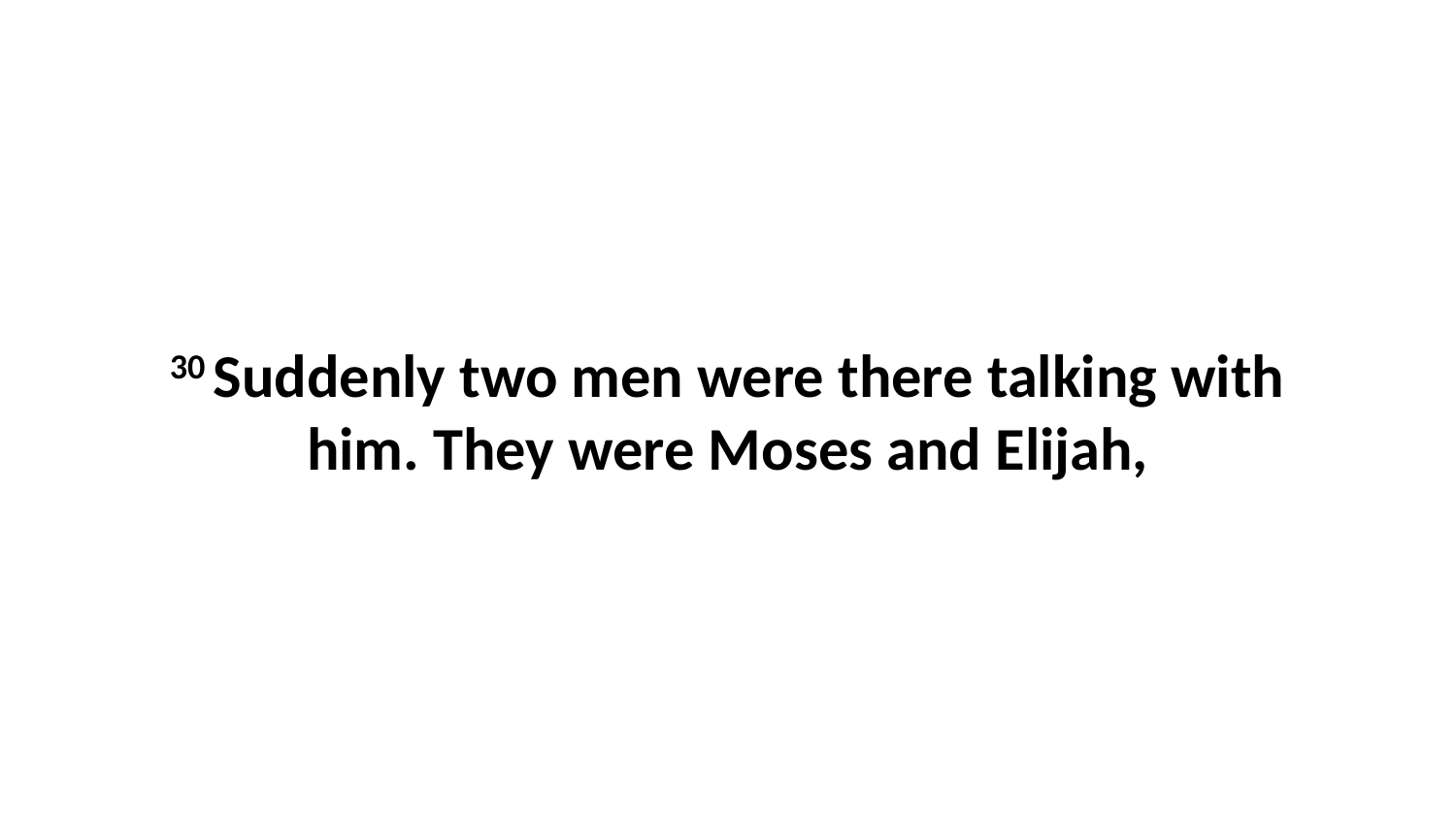

30 Suddenly two men were there talking with him. They were Moses and Elijah,